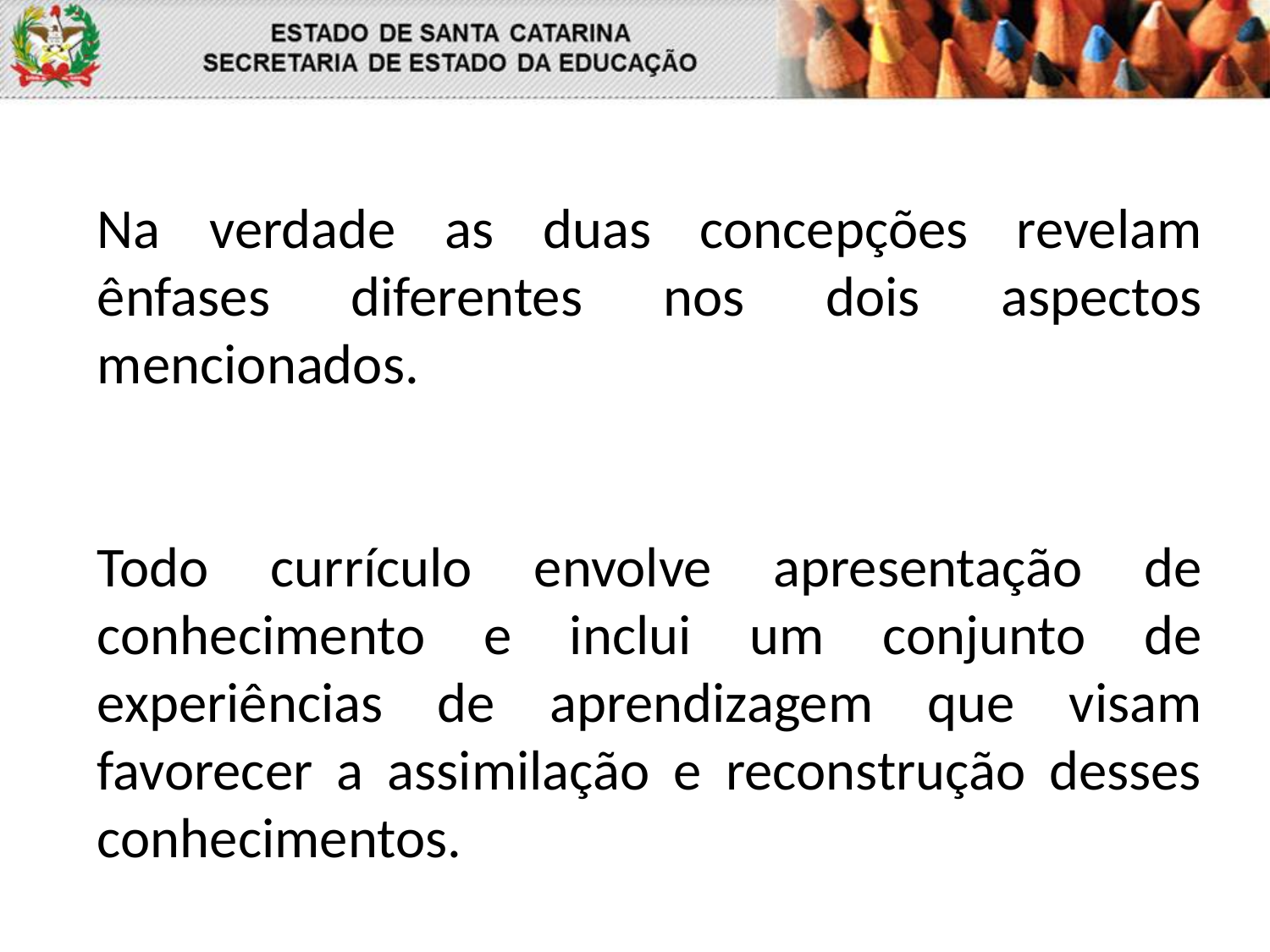

Na verdade as duas concepções revelam ênfases diferentes nos dois aspectos mencionados.

Todo currículo envolve apresentação de conhecimento e inclui um conjunto de experiências de aprendizagem que visam favorecer a assimilação e reconstrução desses conhecimentos.